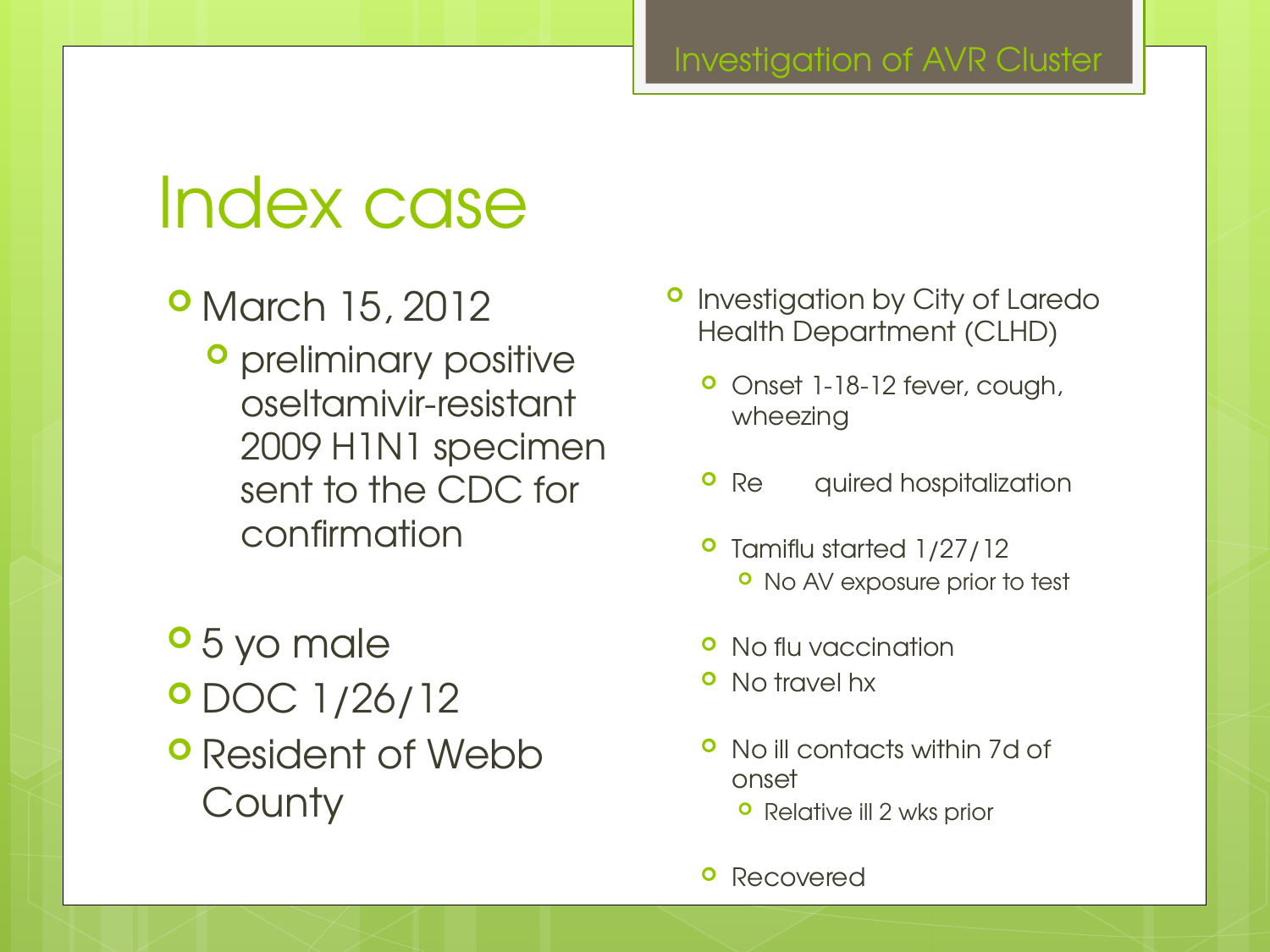

Investigation of AVR Cluster
# Index case
March 15, 2012
preliminary positive oseltamivir-resistant 2009 H1N1 specimen sent to the CDC for confirmation

5 yo male
DOC 1/26/12
Resident of Webb County

Investigation by City of Laredo Health Department (CLHD)

Onset 1-18-12 fever, cough, wheezing

Re	quired hospitalization

Tamiflu started 1/27/12
No AV exposure prior to test

No flu vaccination
No travel hx

No ill contacts within 7d of onset
Relative ill 2 wks prior

Recovered